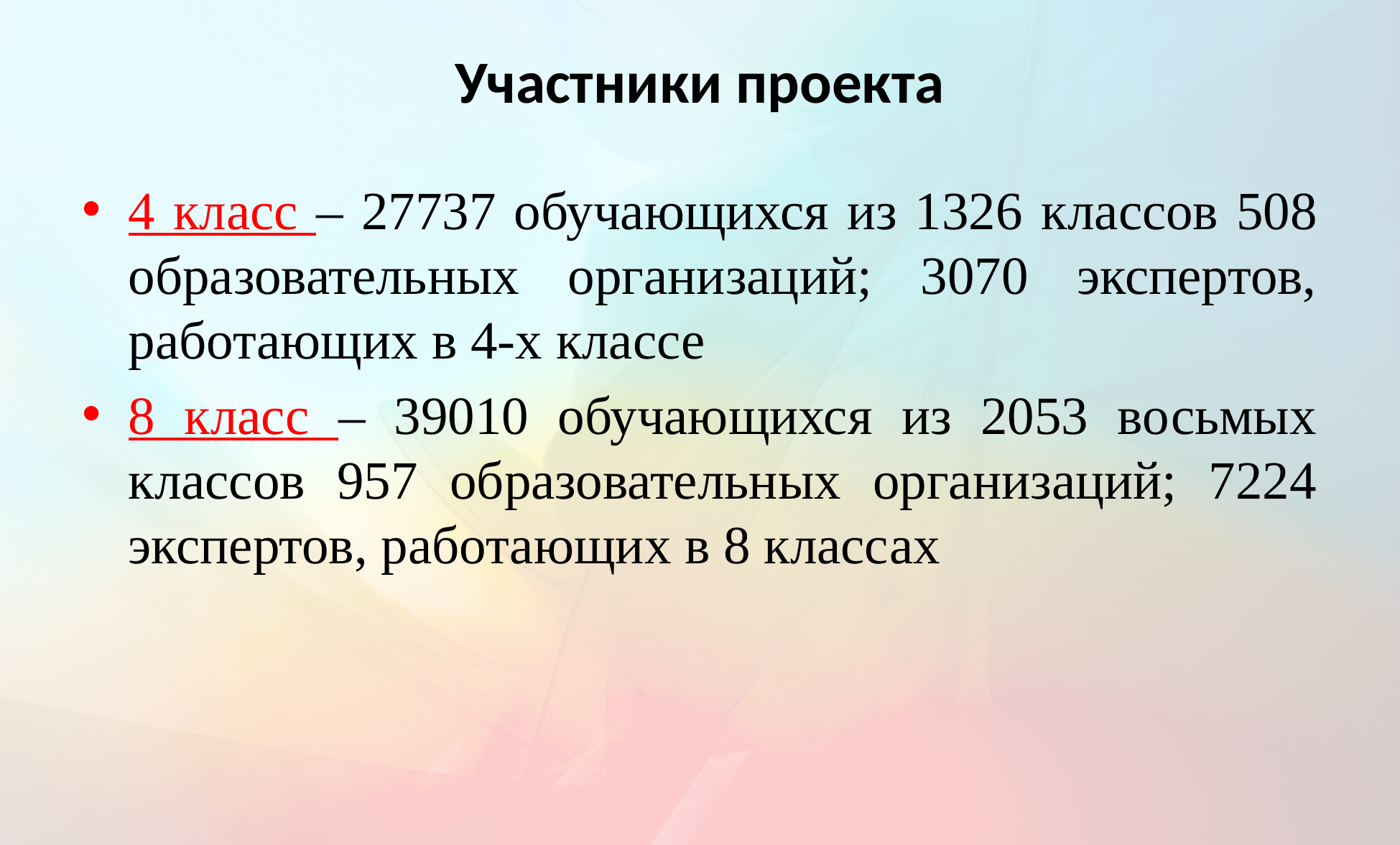

# Участники проекта
4 класс – 27737 обучающихся из 1326 классов 508 образовательных организаций; 3070 экспертов, работающих в 4-х классе
8 класс – 39010 обучающихся из 2053 восьмых классов 957 образовательных организаций; 7224 экспертов, работающих в 8 классах